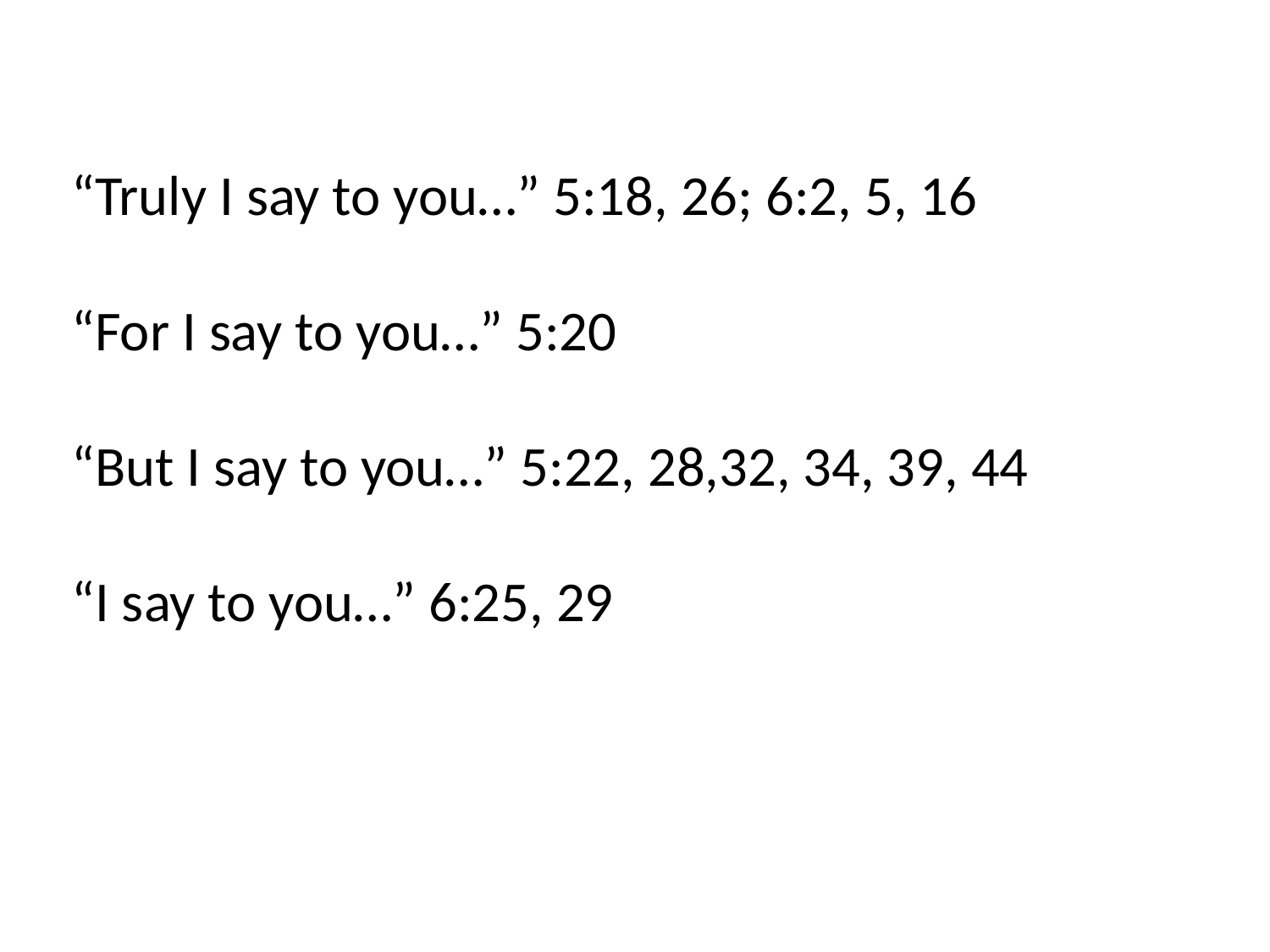

“Truly I say to you…” 5:18, 26; 6:2, 5, 16

“For I say to you…” 5:20

“But I say to you…” 5:22, 28,32, 34, 39, 44

“I say to you…” 6:25, 29